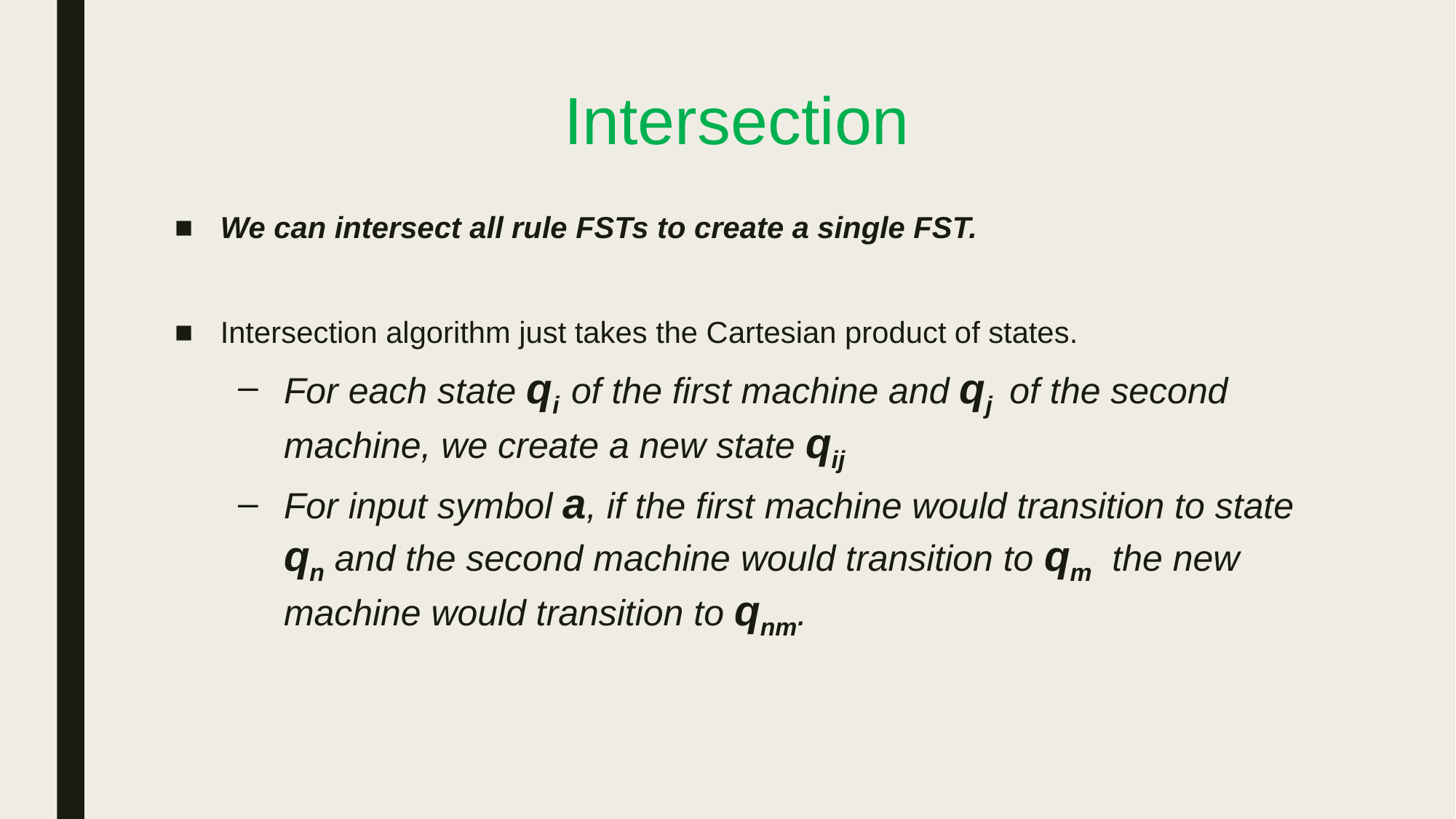

# Intersection
We can intersect all rule FSTs to create a single FST.

Intersection algorithm just takes the Cartesian product of states.
For each state qi of the first machine and qj  of the second machine, we create a new state qij
For input symbol a, if the first machine would transition to state qn and the second machine would transition to qm  the new machine would transition to qnm.